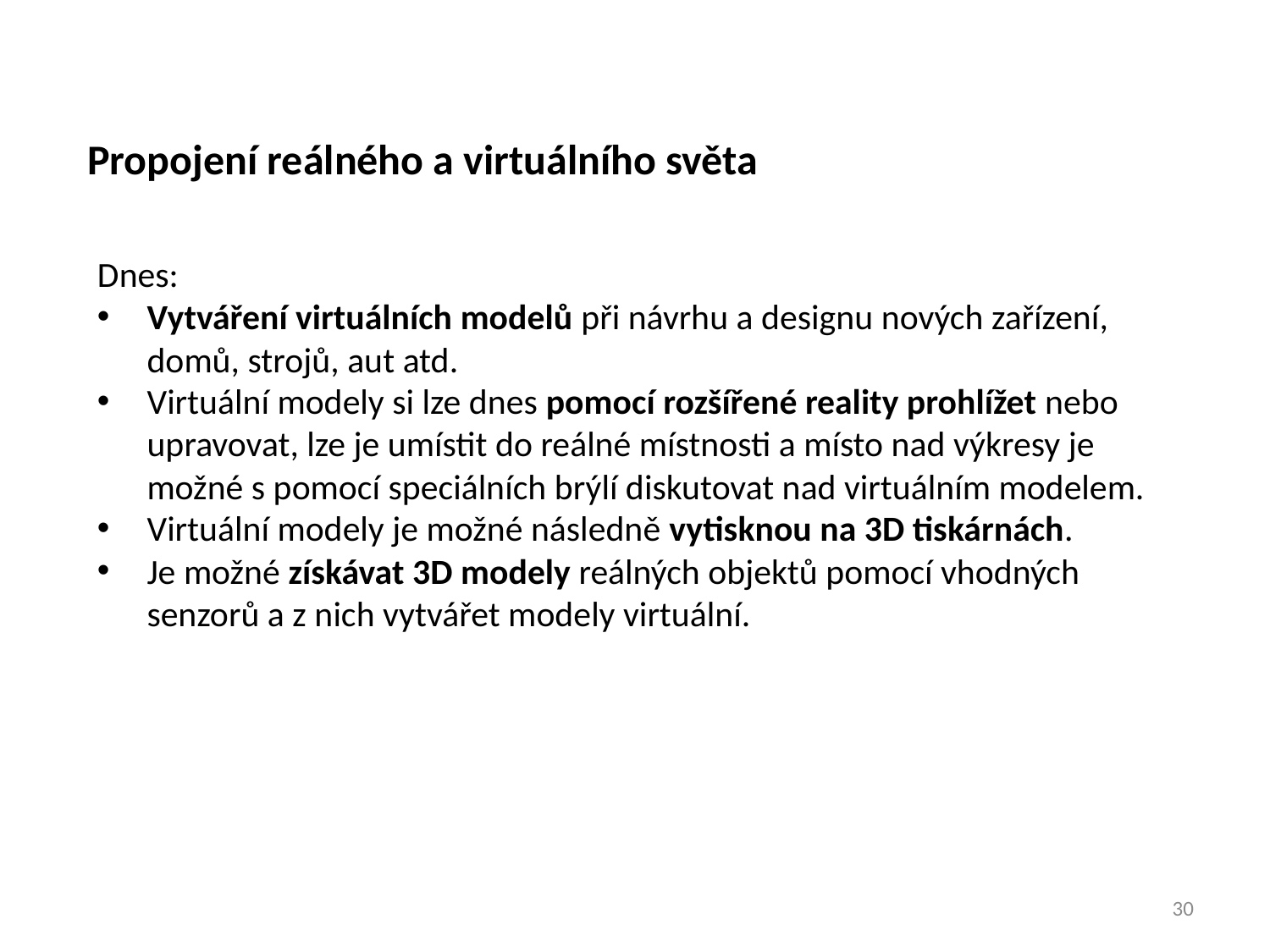

Propojení reálného a virtuálního světa
Dnes:
Vytváření virtuálních modelů při návrhu a designu nových zařízení, domů, strojů, aut atd.
Virtuální modely si lze dnes pomocí rozšířené reality prohlížet nebo upravovat, lze je umístit do reálné místnosti a místo nad výkresy je možné s pomocí speciálních brýlí diskutovat nad virtuálním modelem.
Virtuální modely je možné následně vytisknou na 3D tiskárnách.
Je možné získávat 3D modely reálných objektů pomocí vhodných senzorů a z nich vytvářet modely virtuální.

30